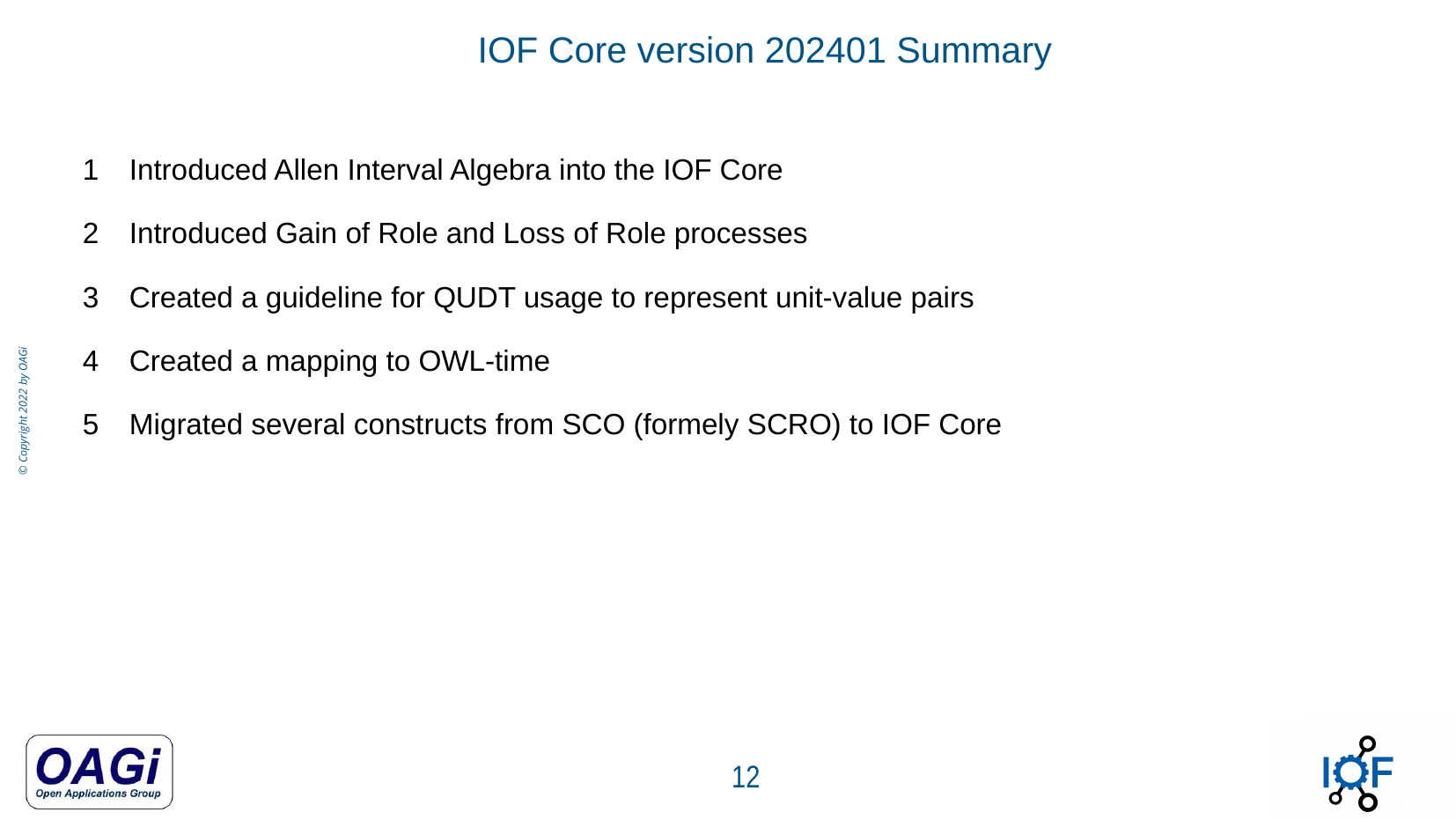

IOF Core version 202401 Summary
Introduced Allen Interval Algebra into the IOF Core
Introduced Gain of Role and Loss of Role processes
Created a guideline for QUDT usage to represent unit-value pairs
Created a mapping to OWL-time
Migrated several constructs from SCO (formely SCRO) to IOF Core